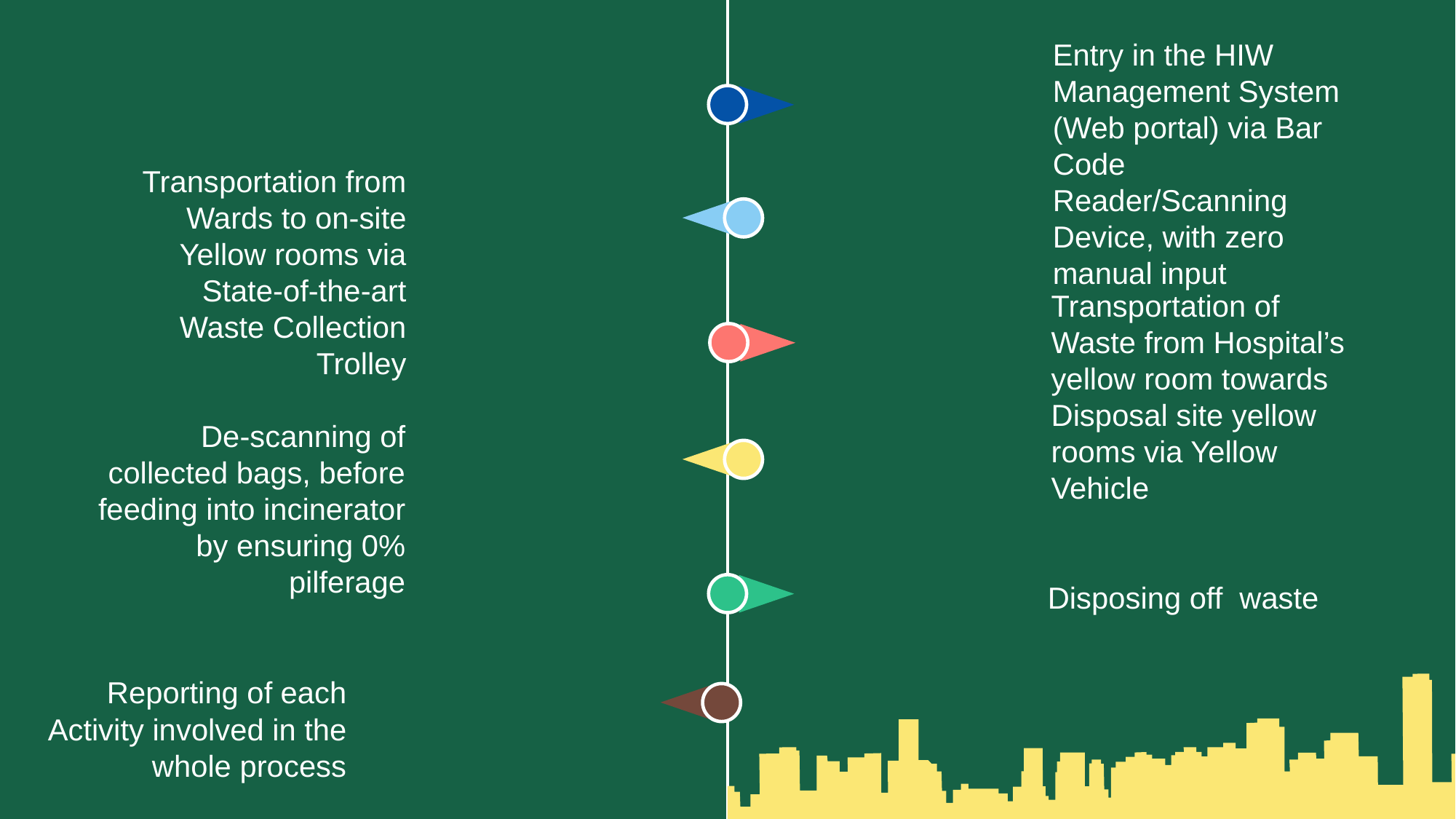

Entry in the HIW Management System (Web portal) via Bar Code Reader/Scanning Device, with zero manual input

Transportation from Wards to on-site Yellow rooms via State-of-the-art Waste Collection Trolley

Transportation of Waste from Hospital’s yellow room towards Disposal site yellow rooms via Yellow Vehicle

De-scanning of collected bags, before feeding into incinerator by ensuring 0% pilferage

Disposing off  waste

Reporting of each Activity involved in the whole process